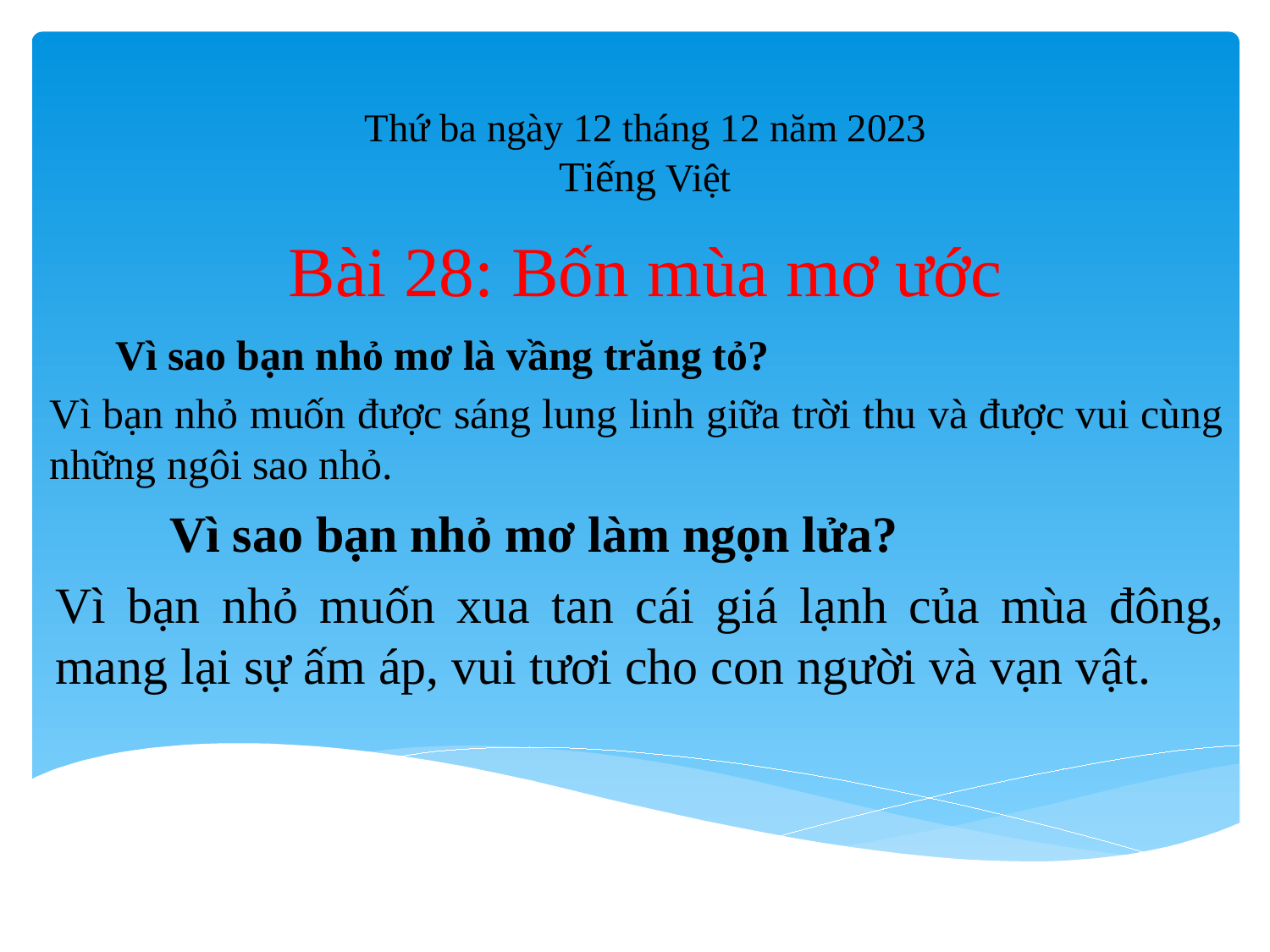

Thứ ba ngày 12 tháng 12 năm 2023
Tiếng Việt
# Bài 28: Bốn mùa mơ ước
	Vì sao bạn nhỏ mơ là vầng trăng tỏ?
Vì bạn nhỏ muốn được sáng lung linh giữa trời thu và được vui cùng những ngôi sao nhỏ.
	Vì sao bạn nhỏ mơ làm ngọn lửa?
Vì bạn nhỏ muốn xua tan cái giá lạnh của mùa đông, mang lại sự ấm áp, vui tươi cho con người và vạn vật.